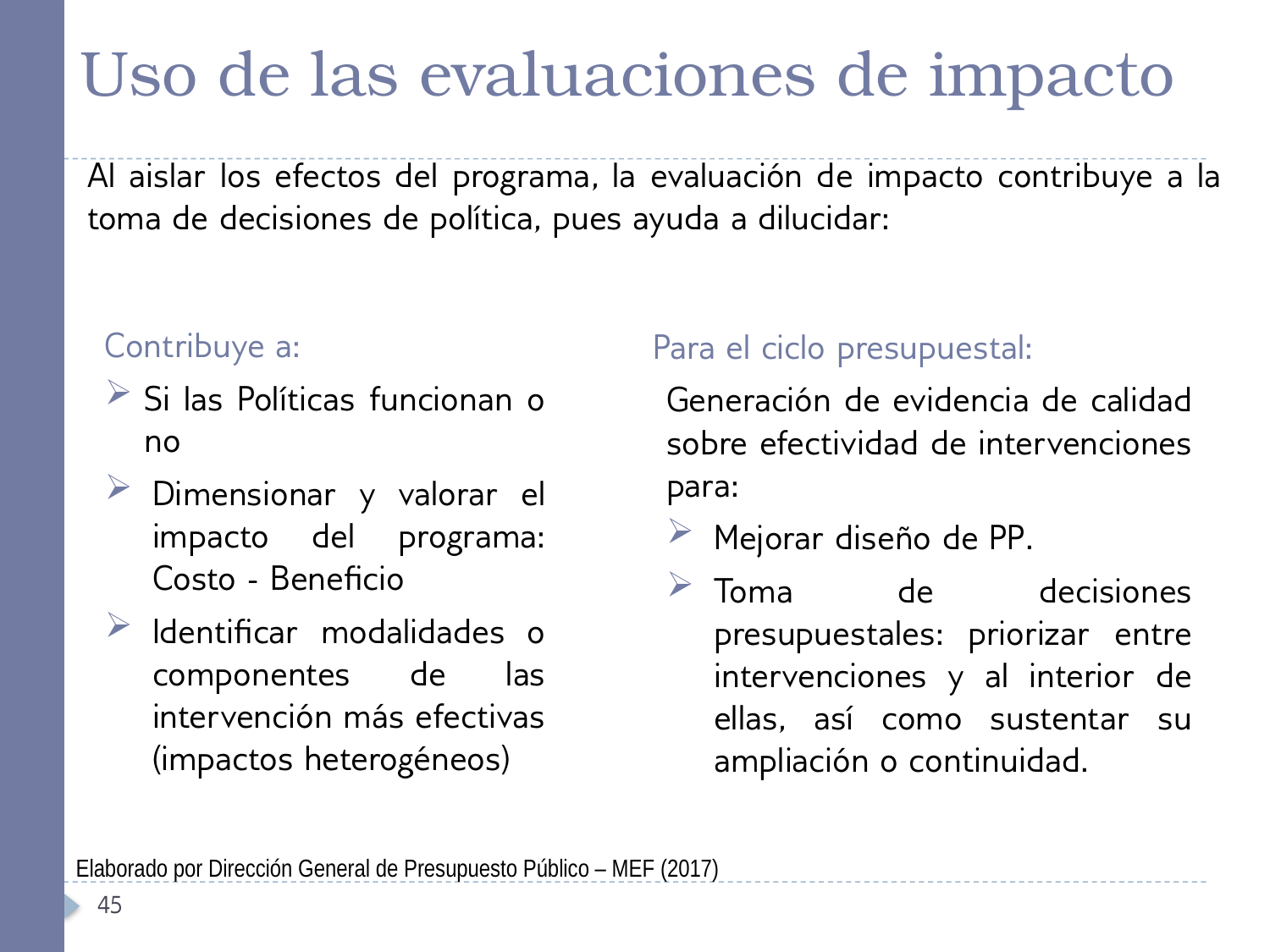

Uso de las evaluaciones de impacto
Al aislar los efectos del programa, la evaluación de impacto contribuye a la toma de decisiones de política, pues ayuda a dilucidar:
Contribuye a:
Si las Políticas funcionan o no
Dimensionar y valorar el impacto del programa: Costo - Beneficio
Identificar modalidades o componentes de las intervención más efectivas (impactos heterogéneos)
 Para el ciclo presupuestal:
Generación de evidencia de calidad sobre efectividad de intervenciones para:
Mejorar diseño de PP.
Toma de decisiones presupuestales: priorizar entre intervenciones y al interior de ellas, así como sustentar su ampliación o continuidad.
Elaborado por Dirección General de Presupuesto Público – MEF (2017)
45